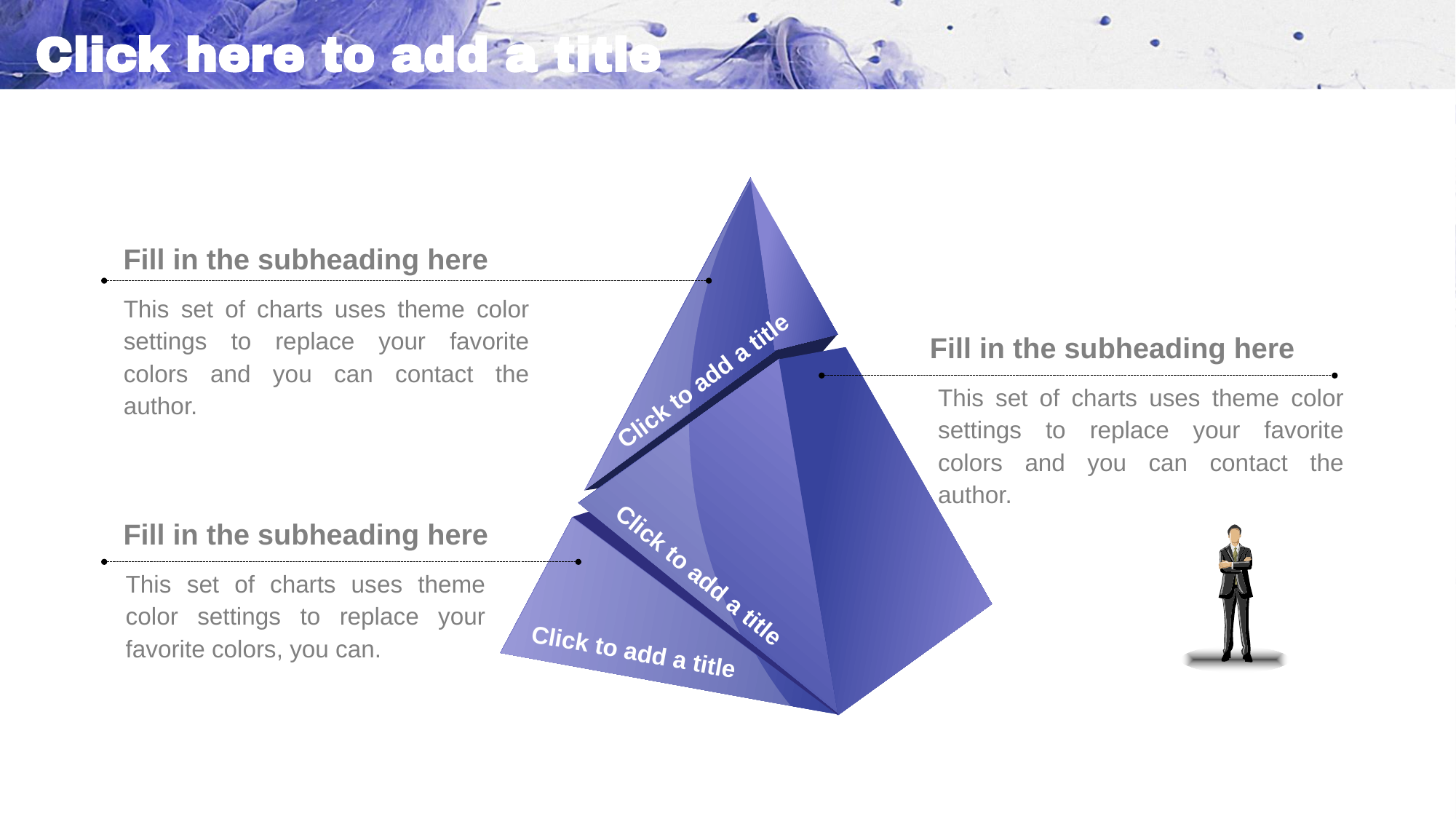

# Click here to add a title

Fill in the subheading here
This set of charts uses theme color settings to replace your favorite colors and you can contact the author.
Fill in the subheading here

Click to add a title
This set of charts uses theme color settings to replace your favorite colors and you can contact the author.

Fill in the subheading here

Click to add a title
This set of charts uses theme color settings to replace your favorite colors, you can.
Click to add a title